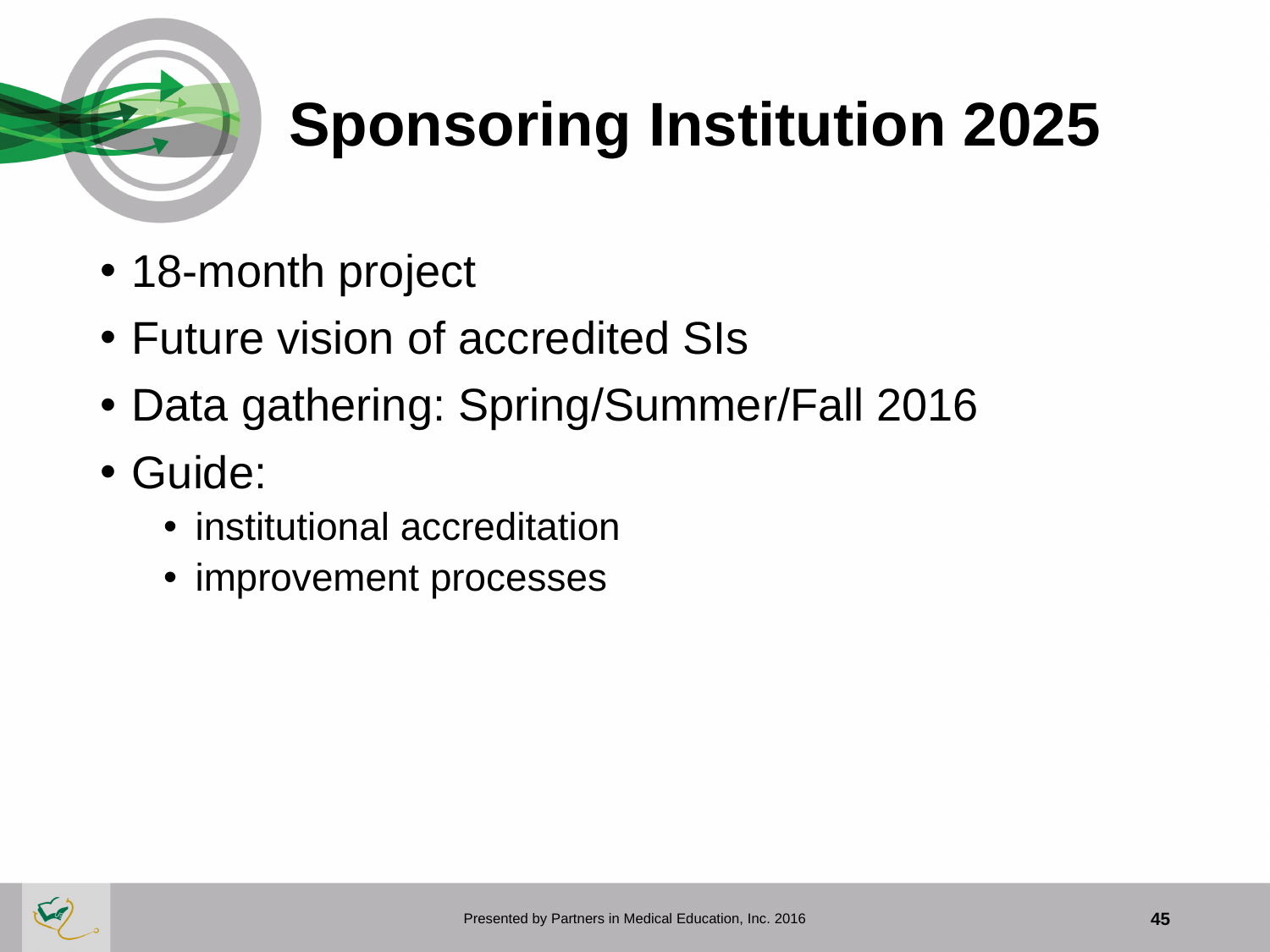

# Sponsoring Institution 2025
18-month project
Future vision of accredited SIs
Data gathering: Spring/Summer/Fall 2016
Guide:
institutional accreditation
improvement processes
Presented by Partners in Medical Education, Inc. 2016
45